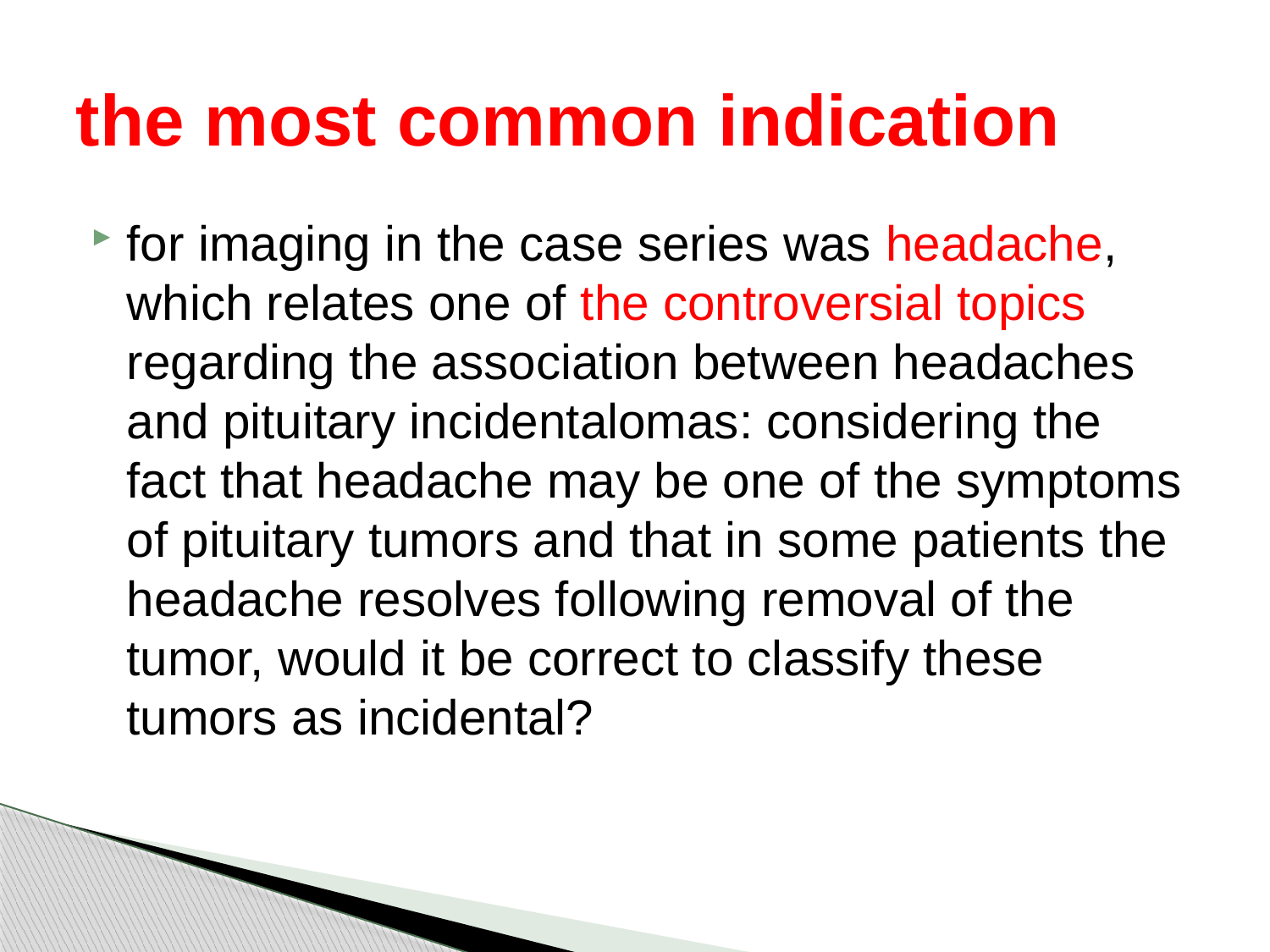

# the most common indication
for imaging in the case series was headache, which relates one of the controversial topics regarding the association between headaches and pituitary incidentalomas: considering the fact that headache may be one of the symptoms of pituitary tumors and that in some patients the headache resolves following removal of the tumor, would it be correct to classify these tumors as incidental?